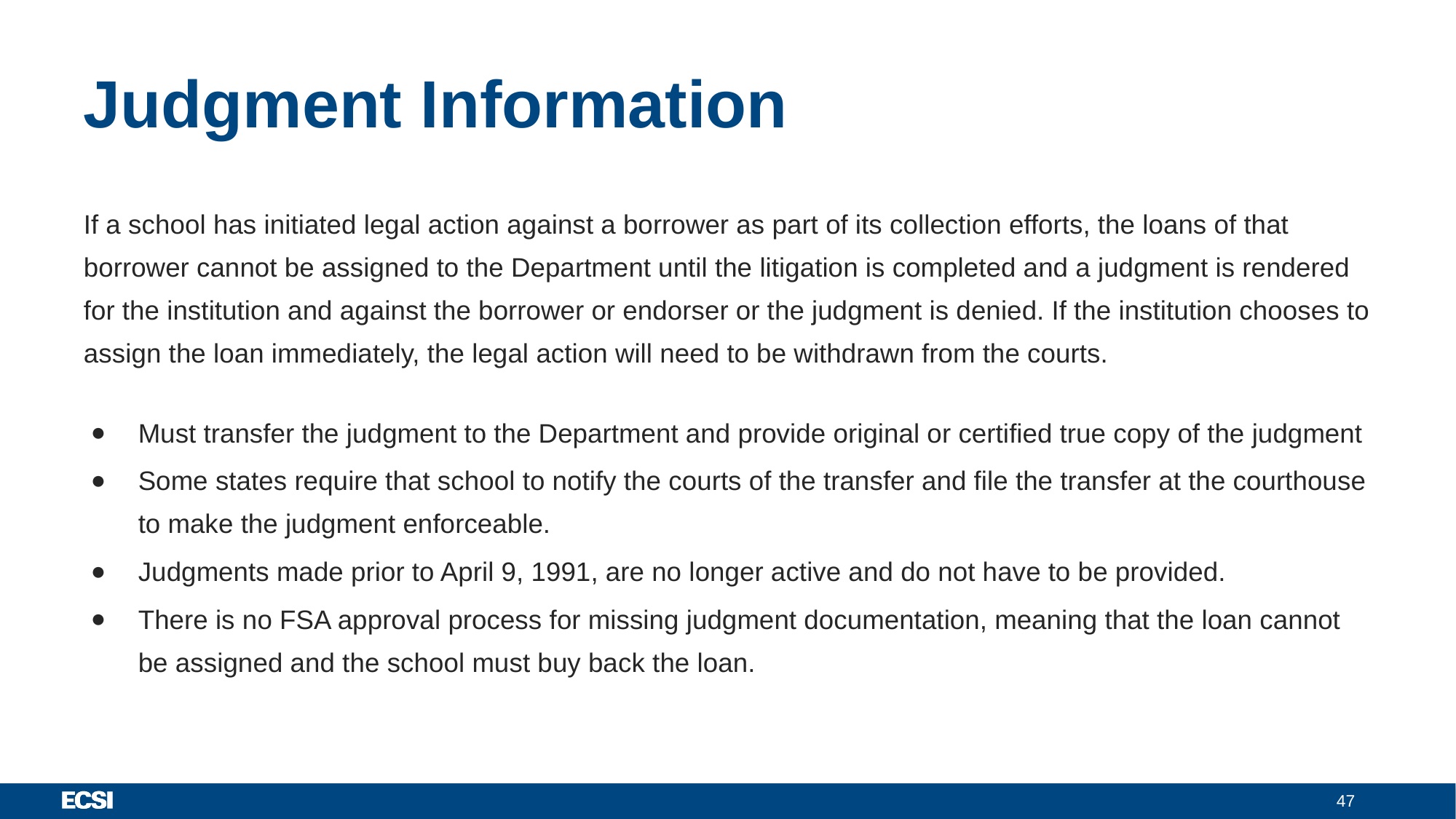

# Judgment Information
If a school has initiated legal action against a borrower as part of its collection efforts, the loans of that borrower cannot be assigned to the Department until the litigation is completed and a judgment is rendered for the institution and against the borrower or endorser or the judgment is denied. If the institution chooses to assign the loan immediately, the legal action will need to be withdrawn from the courts.
Must transfer the judgment to the Department and provide original or certified true copy of the judgment
Some states require that school to notify the courts of the transfer and file the transfer at the courthouse to make the judgment enforceable.
Judgments made prior to April 9, 1991, are no longer active and do not have to be provided.
There is no FSA approval process for missing judgment documentation, meaning that the loan cannot be assigned and the school must buy back the loan.